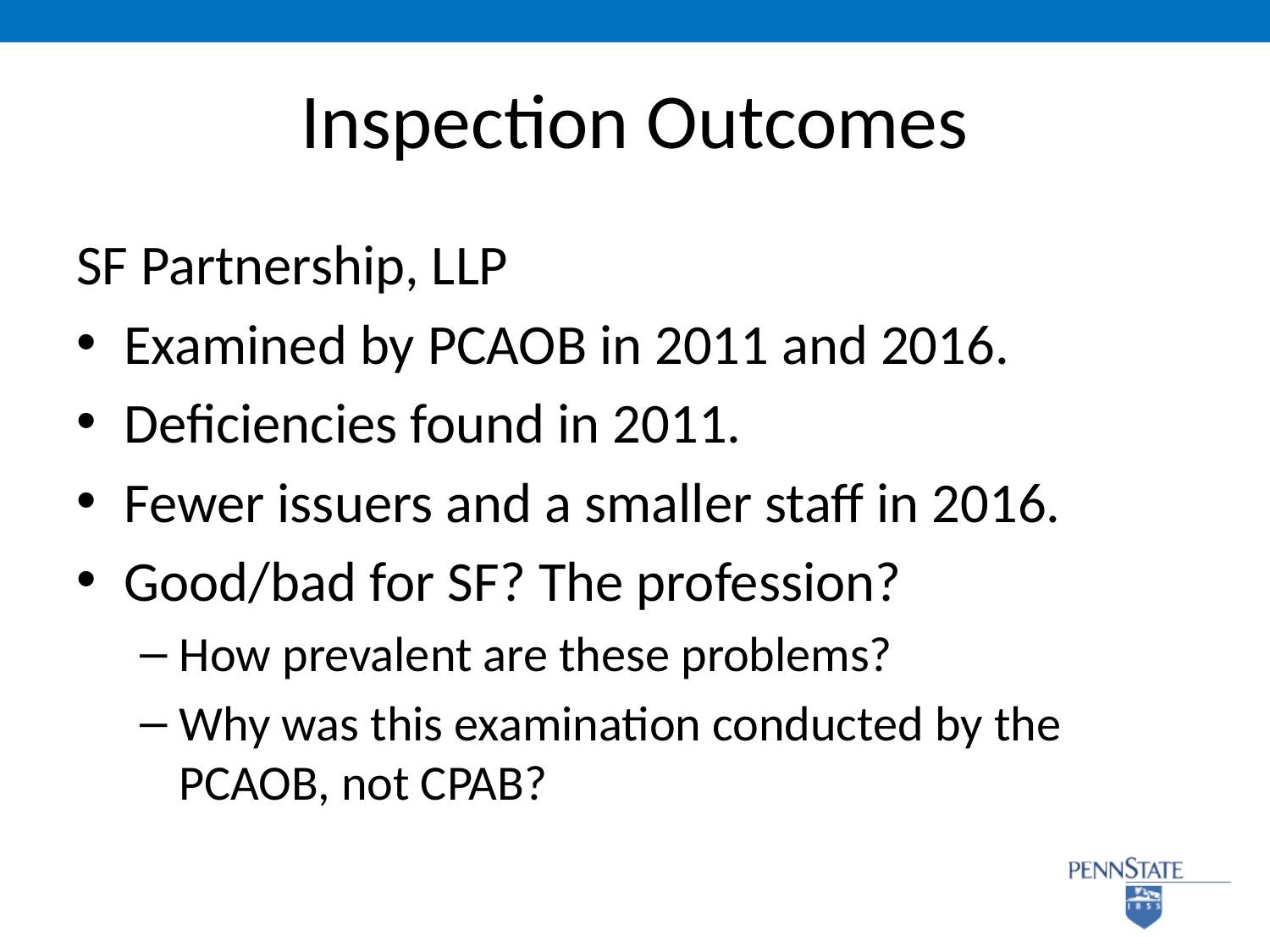

# Inspection Outcomes
SF Partnership, LLP
Examined by PCAOB in 2011 and 2016.
Deficiencies found in 2011.
Fewer issuers and a smaller staff in 2016.
Good/bad for SF? The profession?
How prevalent are these problems?
Why was this examination conducted by the PCAOB, not CPAB?